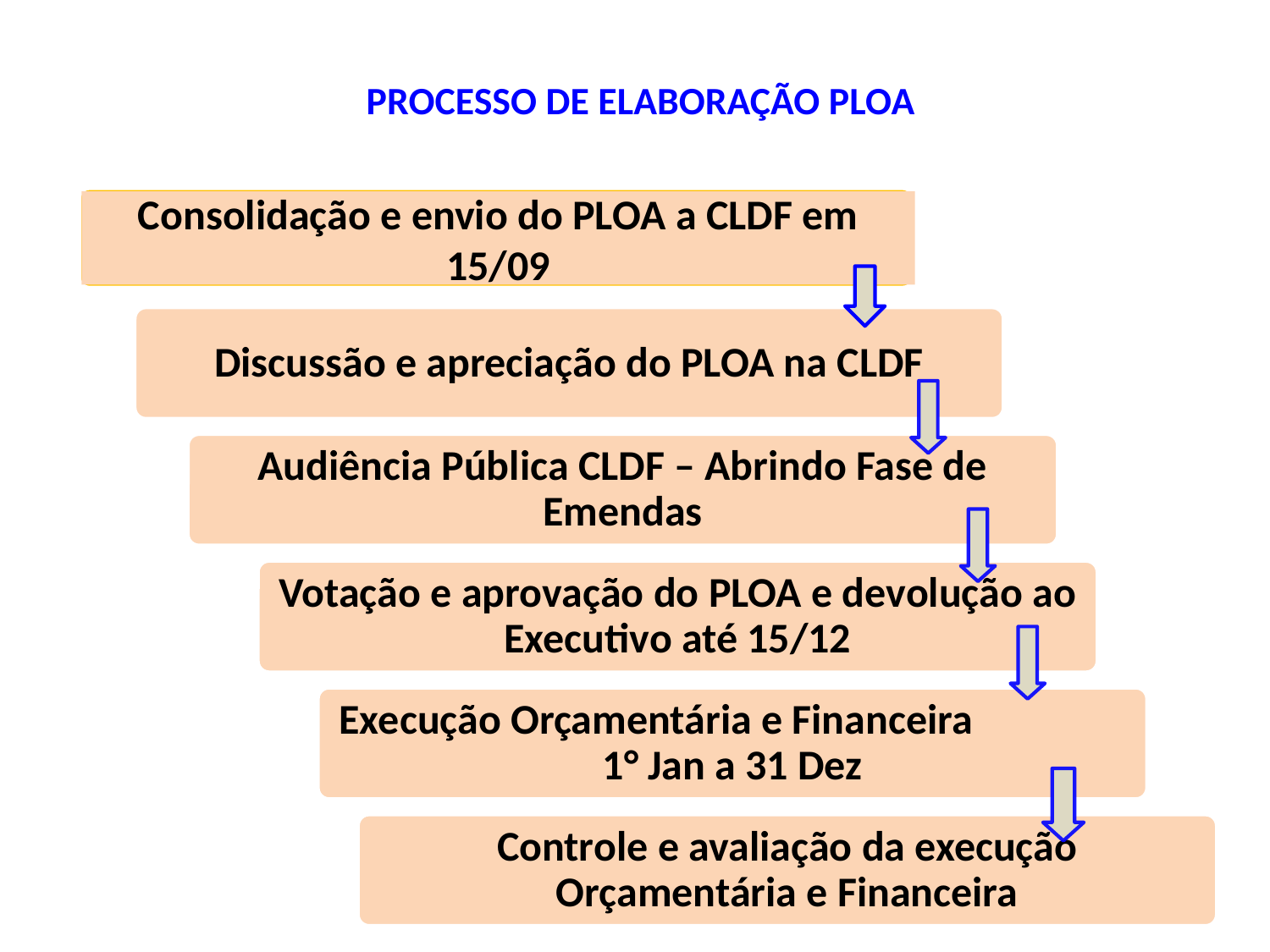

# PROCESSO DE ELABORAÇÃO PLOA

Consolidação e envio do PLOA a CLDF em 15/09

Discussão e apreciação do PLOA na CLDF
Audiência Pública CLDF – Abrindo Fase de Emendas
Votação e aprovação do PLOA e devolução ao Executivo até 15/12
Execução Orçamentária e Financeira                 1° Jan a 31 Dez
Controle e avaliação da execução Orçamentária e Financeira